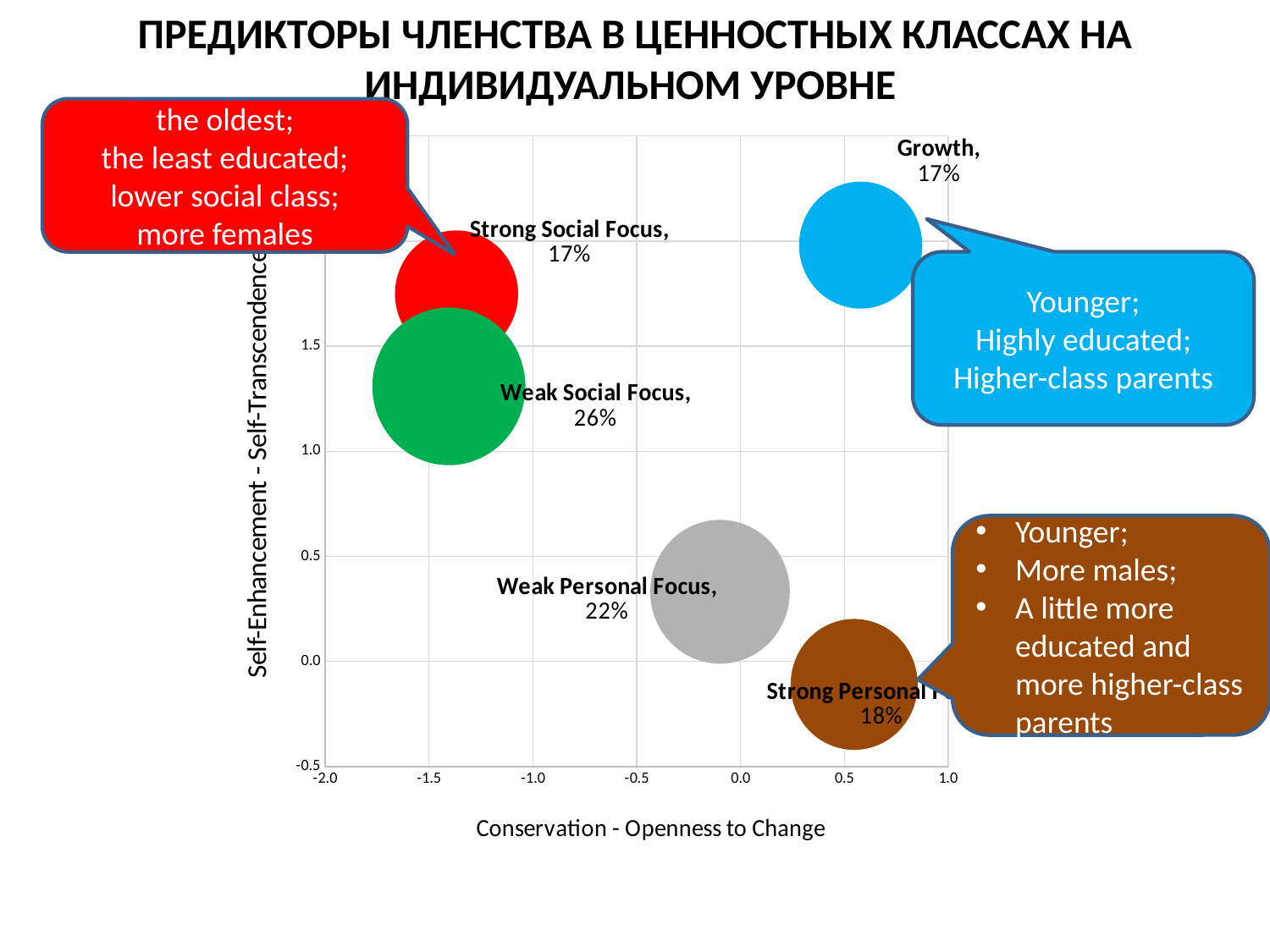

ПРЕДИКТОРЫ ЧЛЕНСТВА В ЦЕННОСТНЫХ КЛАССАХ НА ИНДИВИДУАЛЬНОМ УРОВНЕ
the oldest;
the least educated;
lower social class;
more females

### Chart

| Category | 1 |
|---|---|
Younger;
Highly educated;
Higher-class parents

Younger;
More males;
A little more educated and more higher-class parents